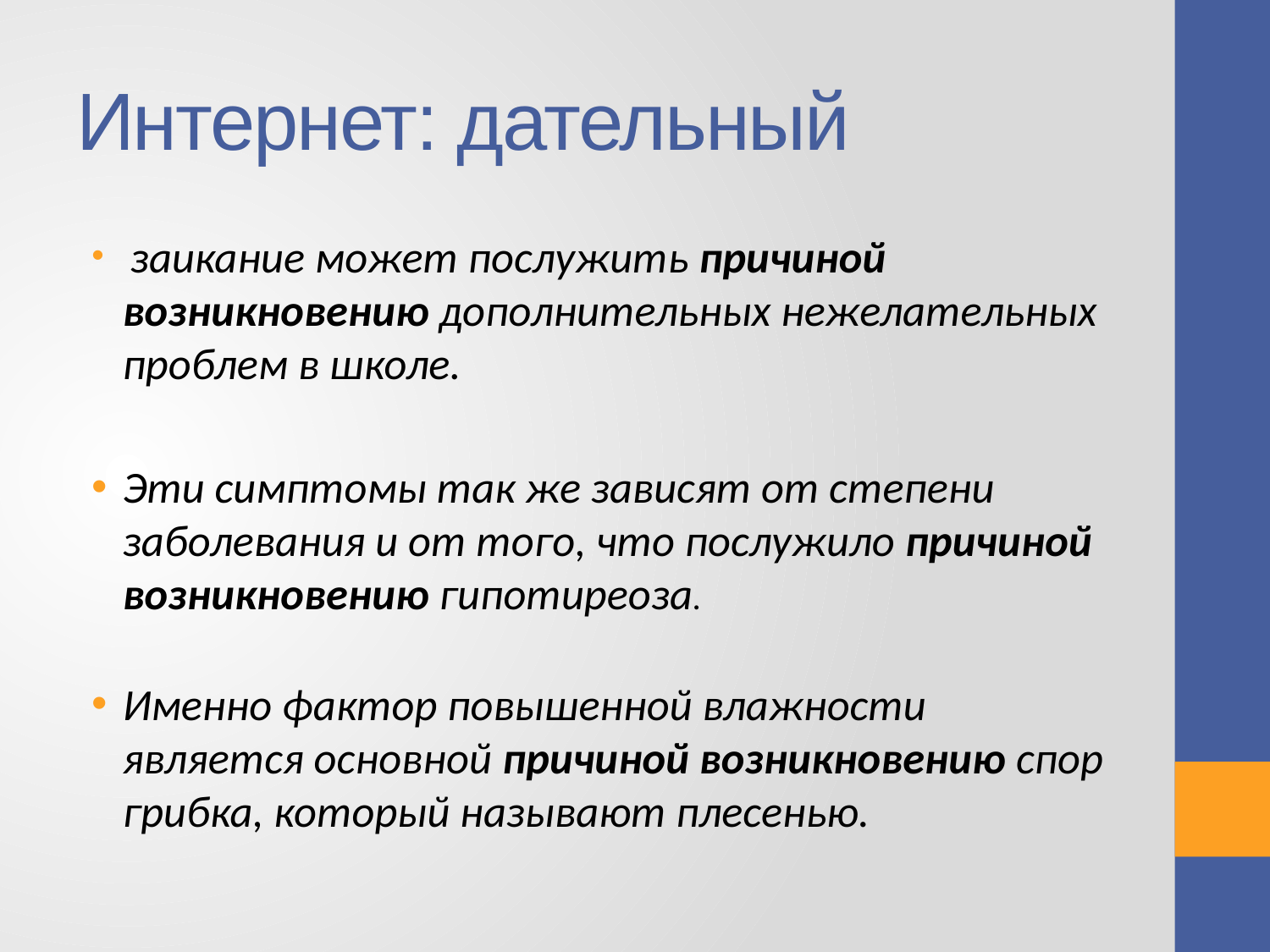

# Интернет: дательный
 заикание может послужить причиной возникновению дополнительных нежелательных проблем в школе.

Эти симптомы так же зависят от степени заболевания и от того, что послужило причиной возникновению гипотиреоза.

Именно фактор повышенной влажности является основной причиной возникновению спор грибка, который называют плесенью.